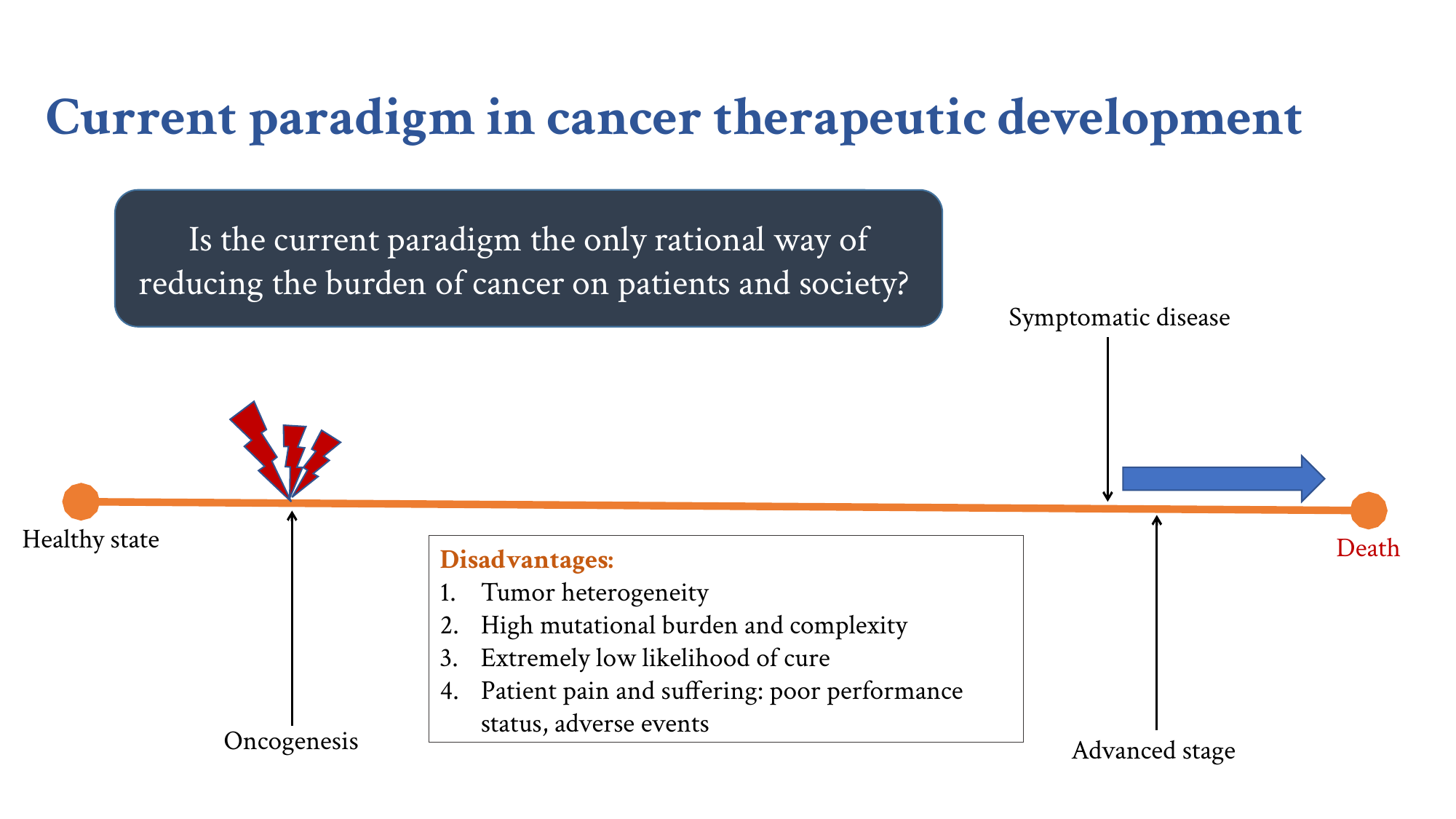

# Current paradigm in cancer therapeutic development (2)
Is the current paradigm the only rational way of reducing the burden of cancer on patients and society?
Symptomatic disease

Healthy state
Death
Disadvantages:
Tumor heterogeneity
High mutational burden and complexity
Extremely low likelihood of cure
Patient pain and suffering: poor performance status, adverse events
Oncogenesis
Advanced stage